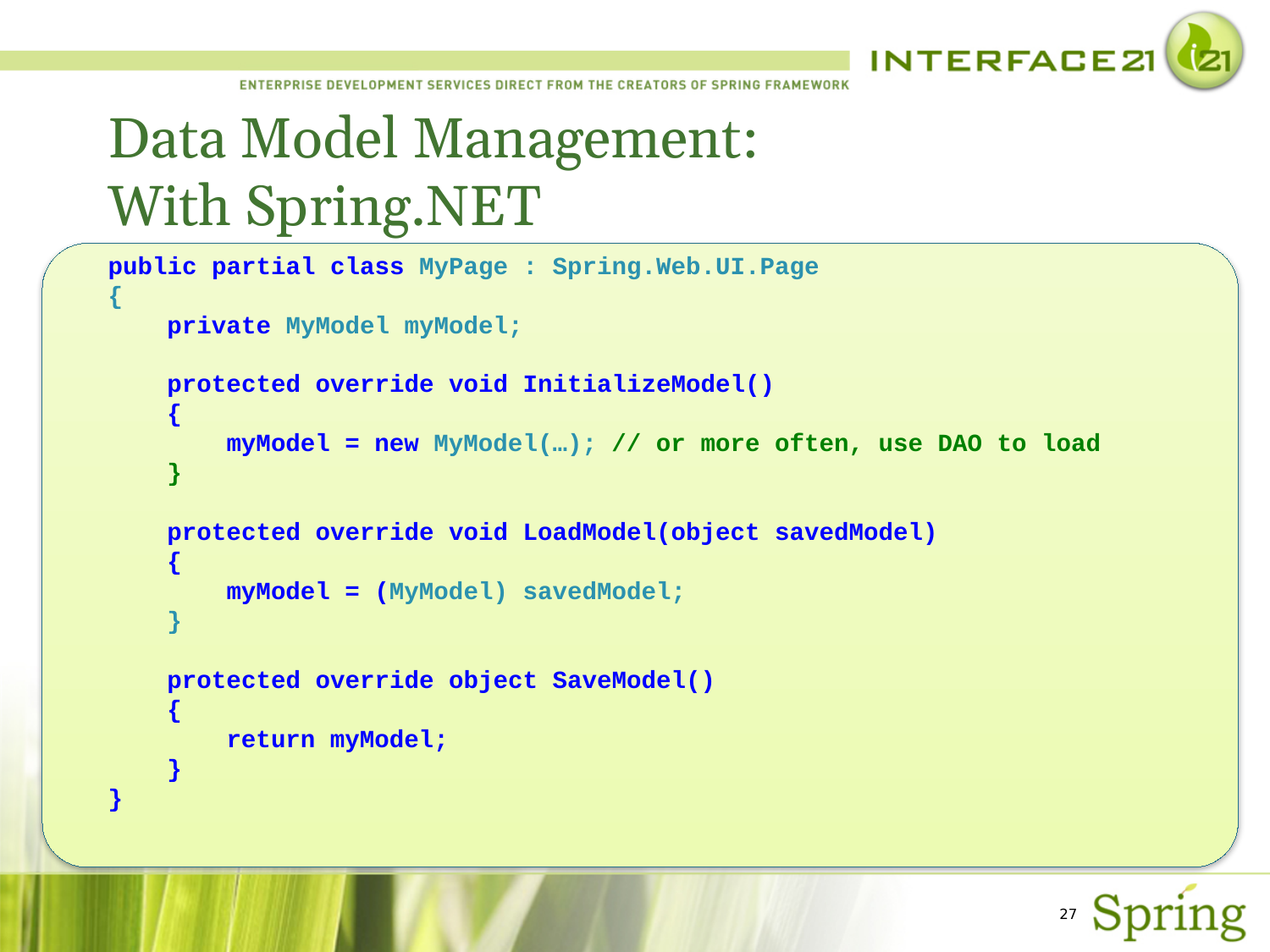

# Data Model Management: With Spring.NET

public partial class MyPage : Spring.Web.UI.Page
{
    private MyModel myModel;

    protected override void InitializeModel()
    {
        myModel = new MyModel(…); // or more often, use DAO to load
    }

    protected override void LoadModel(object savedModel)
    {
        myModel = (MyModel) savedModel;
    }

    protected override object SaveModel()
    {
        return myModel;
    }
}